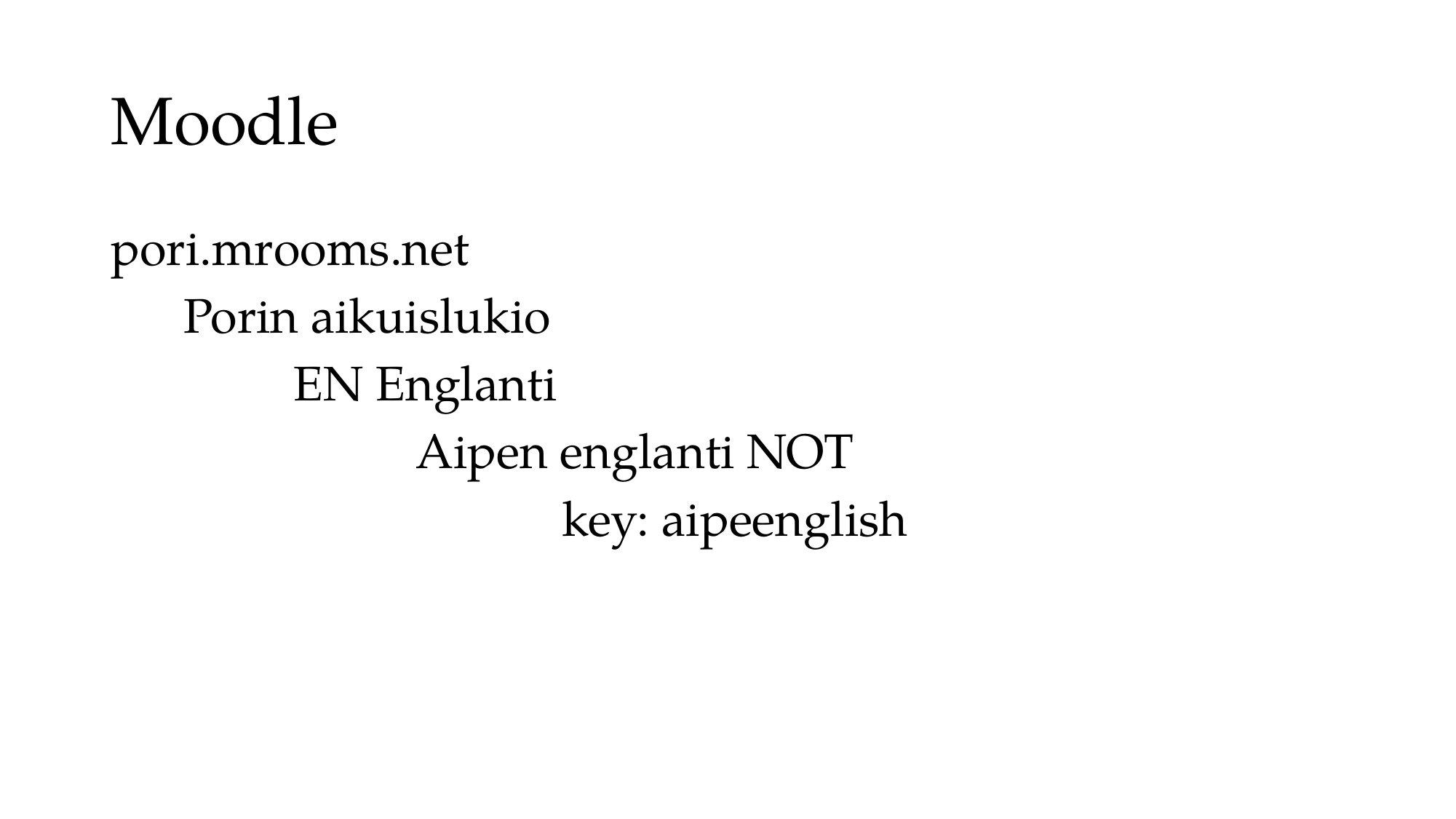

# Moodle
pori.mrooms.net
      Porin aikuislukio
               EN Englanti
                         Aipen englanti NOT
                                     key: aipeenglish